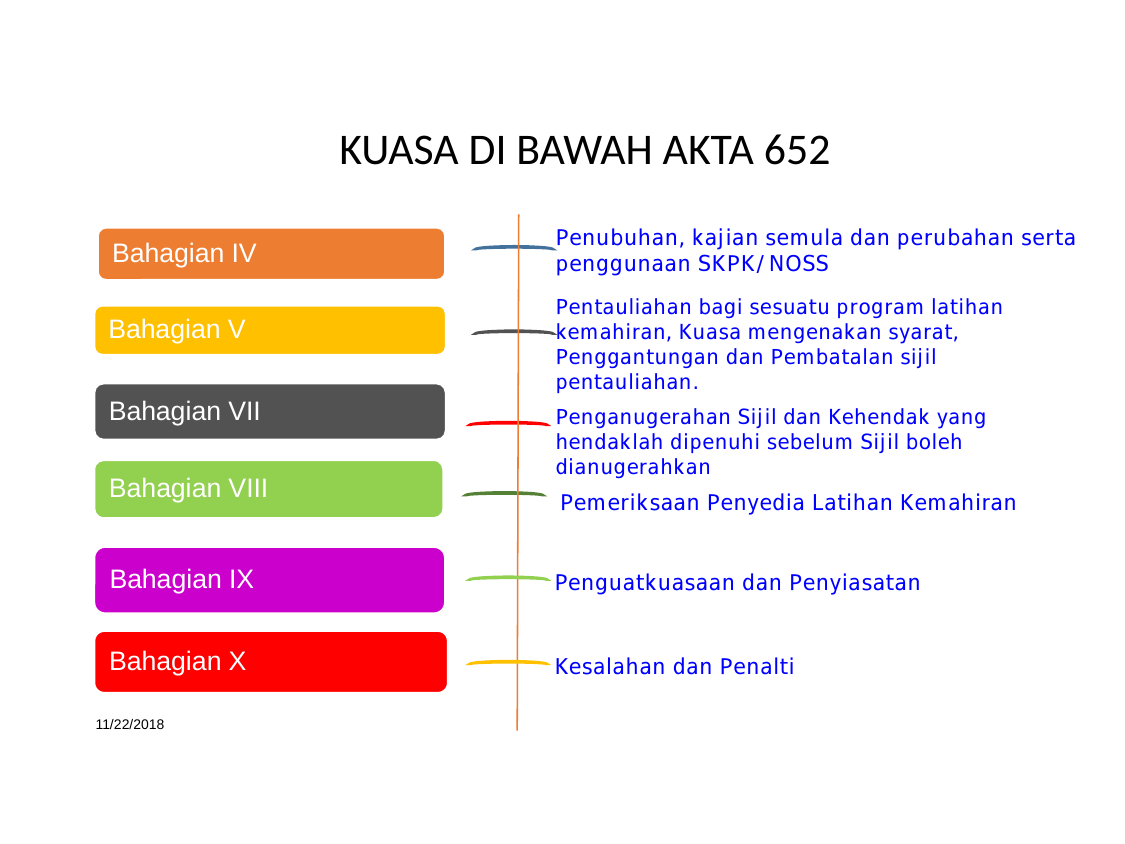

# KUASA DI BAWAH AKTA 652
Penubuhan, kajian semula dan perubahan serta penggunaan SKPK/NOSS

Bahagian IV

Bahagian V

Bahagian VII

Bahagian VIII

Bahagian IX

Bahagian X

Pentauliahan bagi sesuatu program latihan kemahiran, Kuasa mengenakan syarat, Penggantungan dan Pembatalan sijil pentauliahan.

Penganugerahan Sijil dan Kehendak yang hendaklah dipenuhi sebelum Sijil boleh dianugerahkan

Pemeriksaan Penyedia Latihan Kemahiran

Penguatkuasaan dan Penyiasatan

Kesalahan dan Penalti

11/22/2018